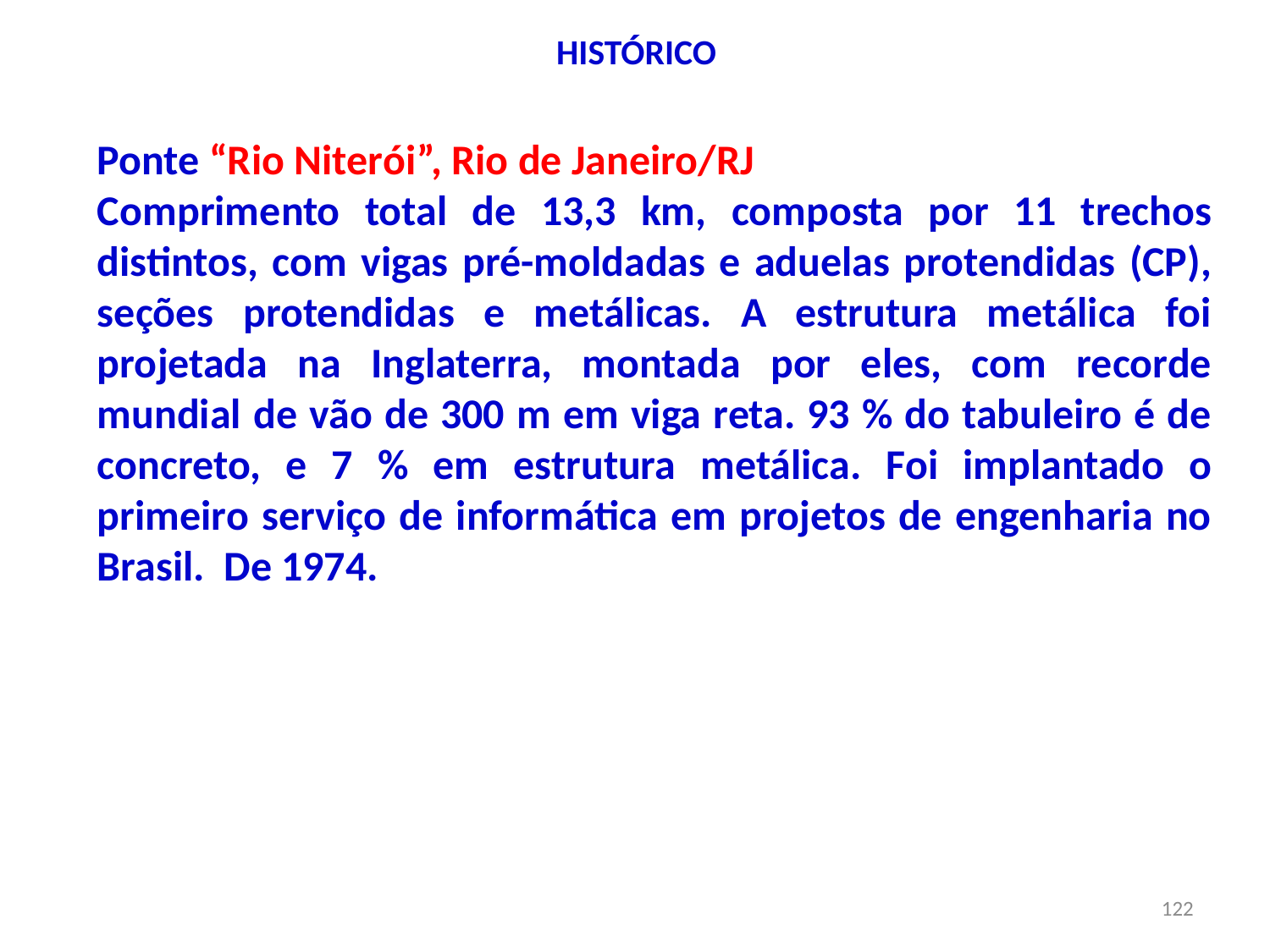

HISTÓRICO
Ponte “Rio Niterói”, Rio de Janeiro/RJ
Comprimento total de 13,3 km, composta por 11 trechos distintos, com vigas pré-moldadas e aduelas protendidas (CP), seções protendidas e metálicas. A estrutura metálica foi projetada na Inglaterra, montada por eles, com recorde mundial de vão de 300 m em viga reta. 93 % do tabuleiro é de concreto, e 7 % em estrutura metálica. Foi implantado o primeiro serviço de informática em projetos de engenharia no Brasil.  De 1974.
122